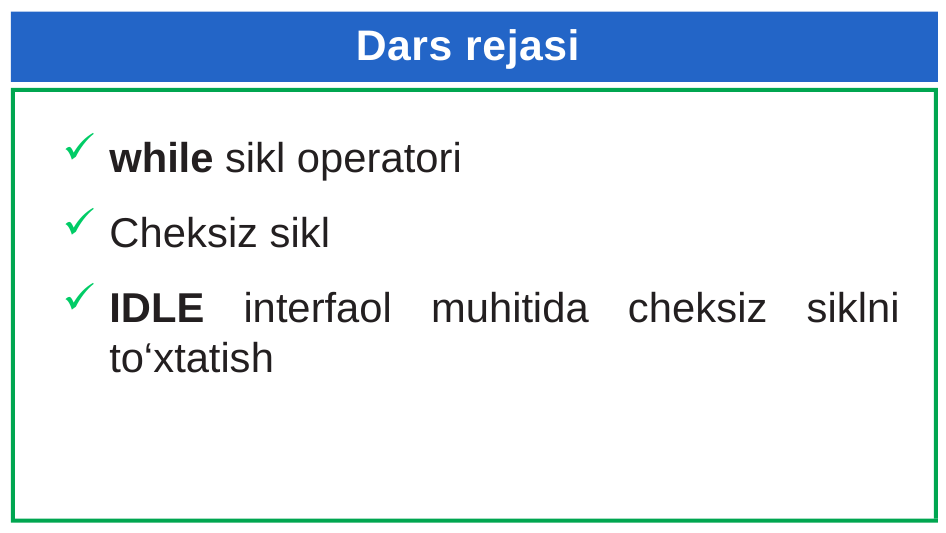

# Dars rejasi
while sikl operatori
Cheksiz sikl
IDLE interfaol muhitida cheksiz siklni to‘xtatish